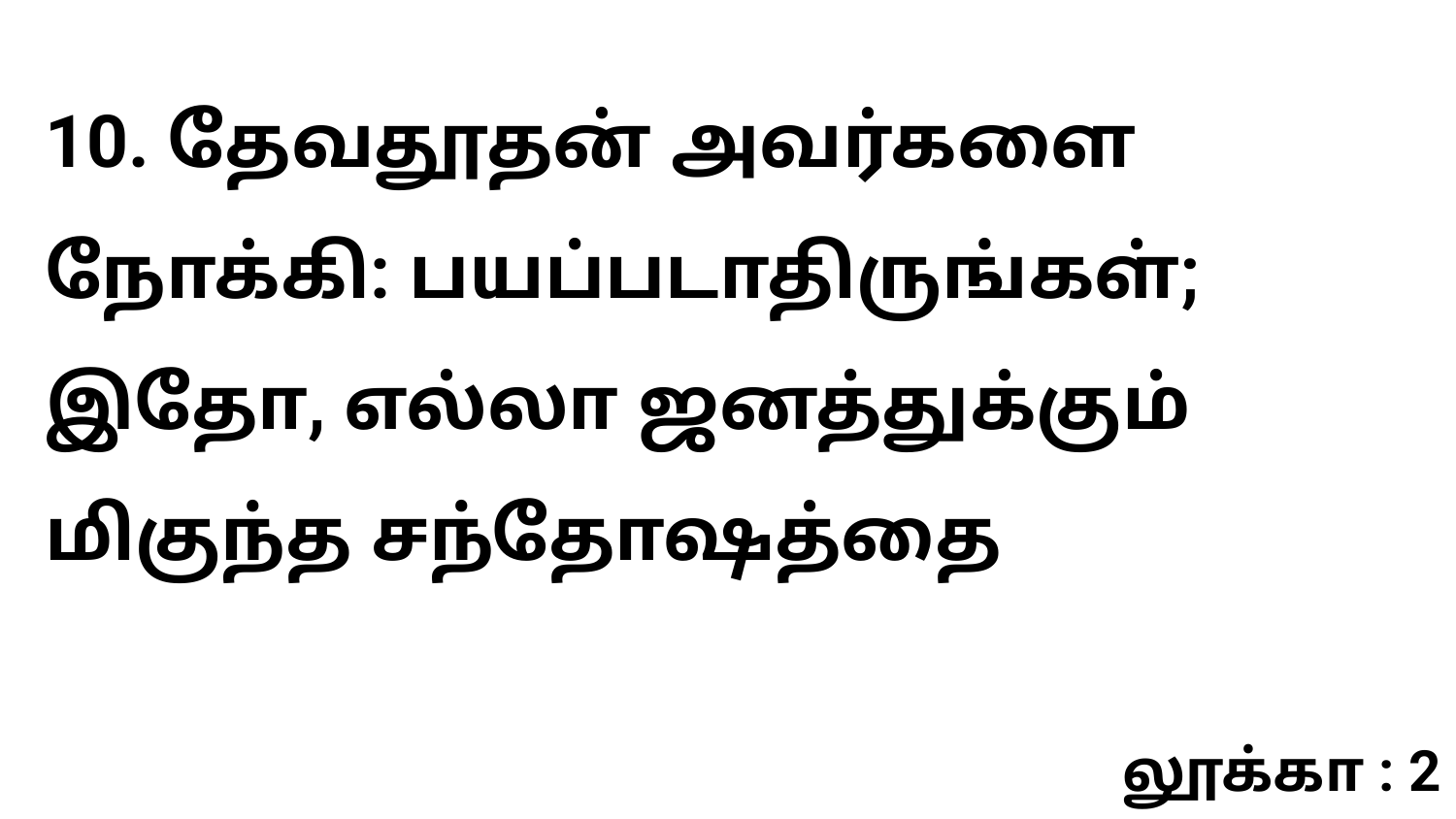

10. தேவதூதன் அவர்களை நோக்கி: பயப்படாதிருங்கள்; இதோ, எல்லா ஜனத்துக்கும் மிகுந்த சந்தோஷத்தை
லூக்கா : 2